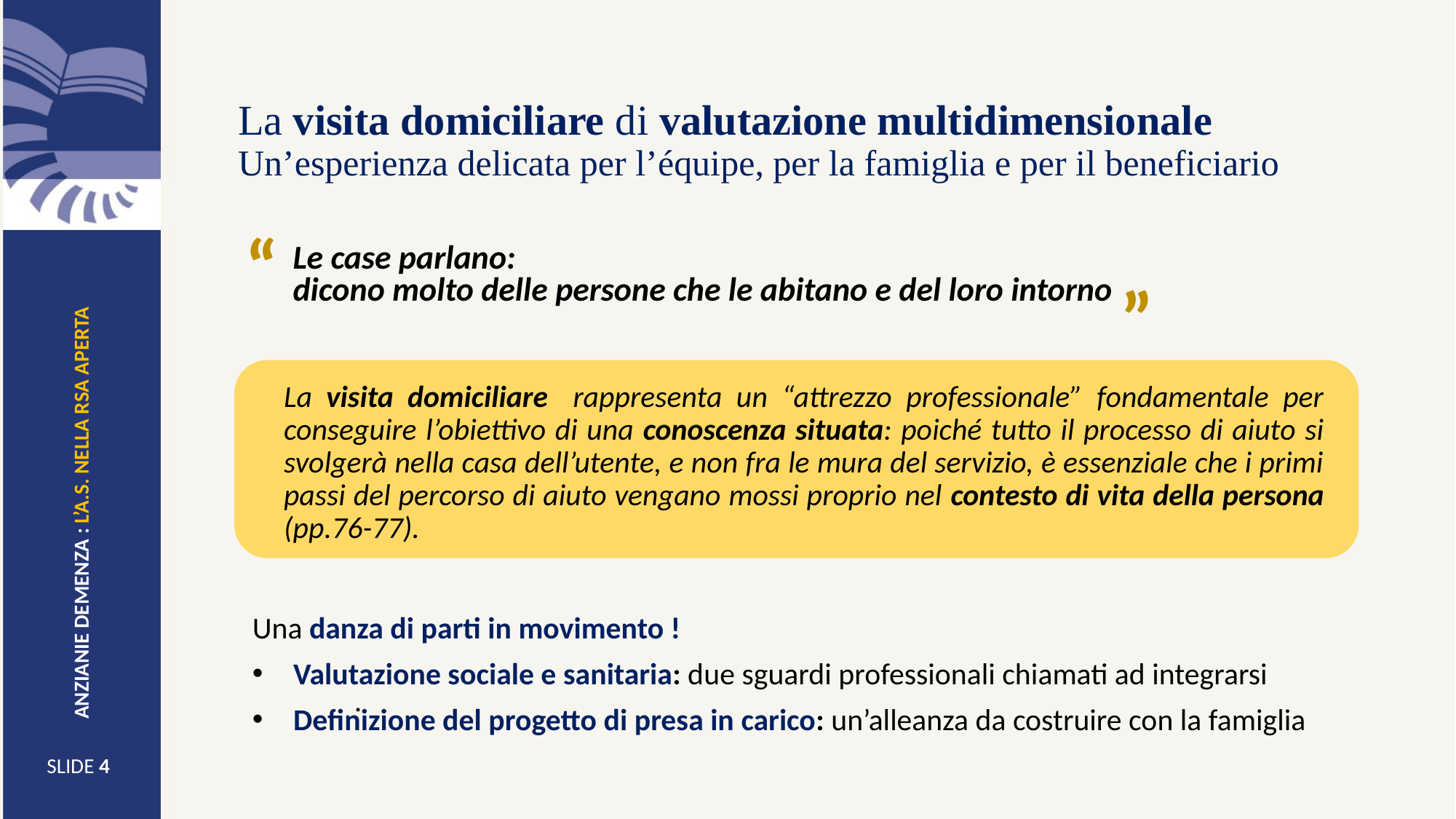

# La visita domiciliare di valutazione multidimensionale Un’esperienza delicata per l’équipe, per la famiglia e per il beneficiario
“
“
Le case parlano:
dicono molto delle persone che le abitano e del loro intorno

La visita domiciliare  rappresenta un “attrezzo professionale” fondamentale per conseguire l’obiettivo di una conoscenza situata: poiché tutto il processo di aiuto si svolgerà nella casa dell’utente, e non fra le mura del servizio, è essenziale che i primi passi del percorso di aiuto vengano mossi proprio nel contesto di vita della persona (pp.76-77).
ANZIANIE DEMENZA : L’A.S. NELLA RSA APERTA
Una danza di parti in movimento !

Valutazione sociale e sanitaria: due sguardi professionali chiamati ad integrarsi

Definizione del progetto di presa in carico: un’alleanza da costruire con la famiglia
.
SLIDE 4